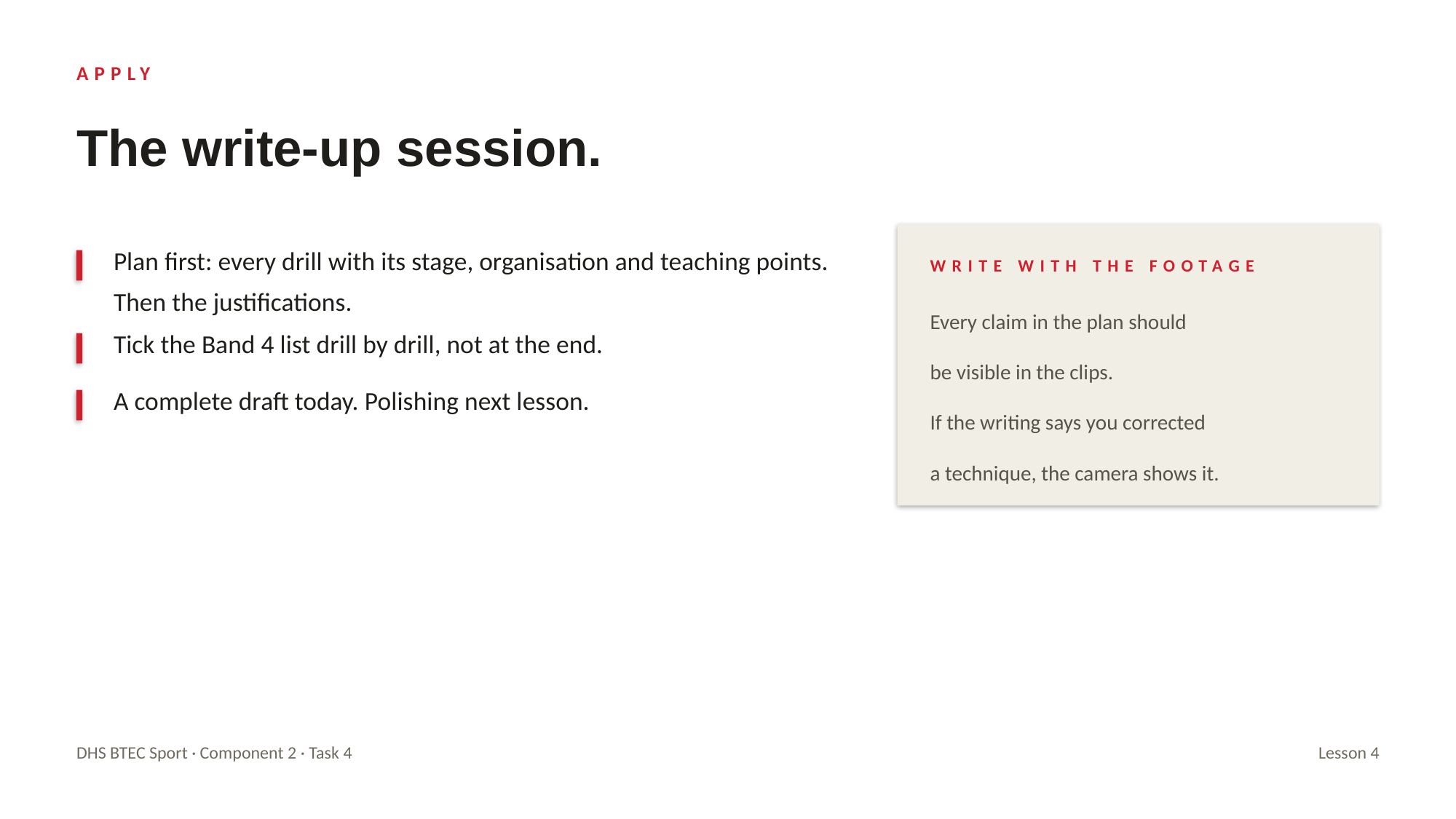

APPLY
The write-up session.

Plan first: every drill with its stage, organisation and teaching points. Then the justifications.

WRITE WITH THE FOOTAGE
Every claim in the plan should
Tick the Band 4 list drill by drill, not at the end.

be visible in the clips.
A complete draft today. Polishing next lesson.

If the writing says you corrected
a technique, the camera shows it.
DHS BTEC Sport · Component 2 · Task 4
Lesson 4